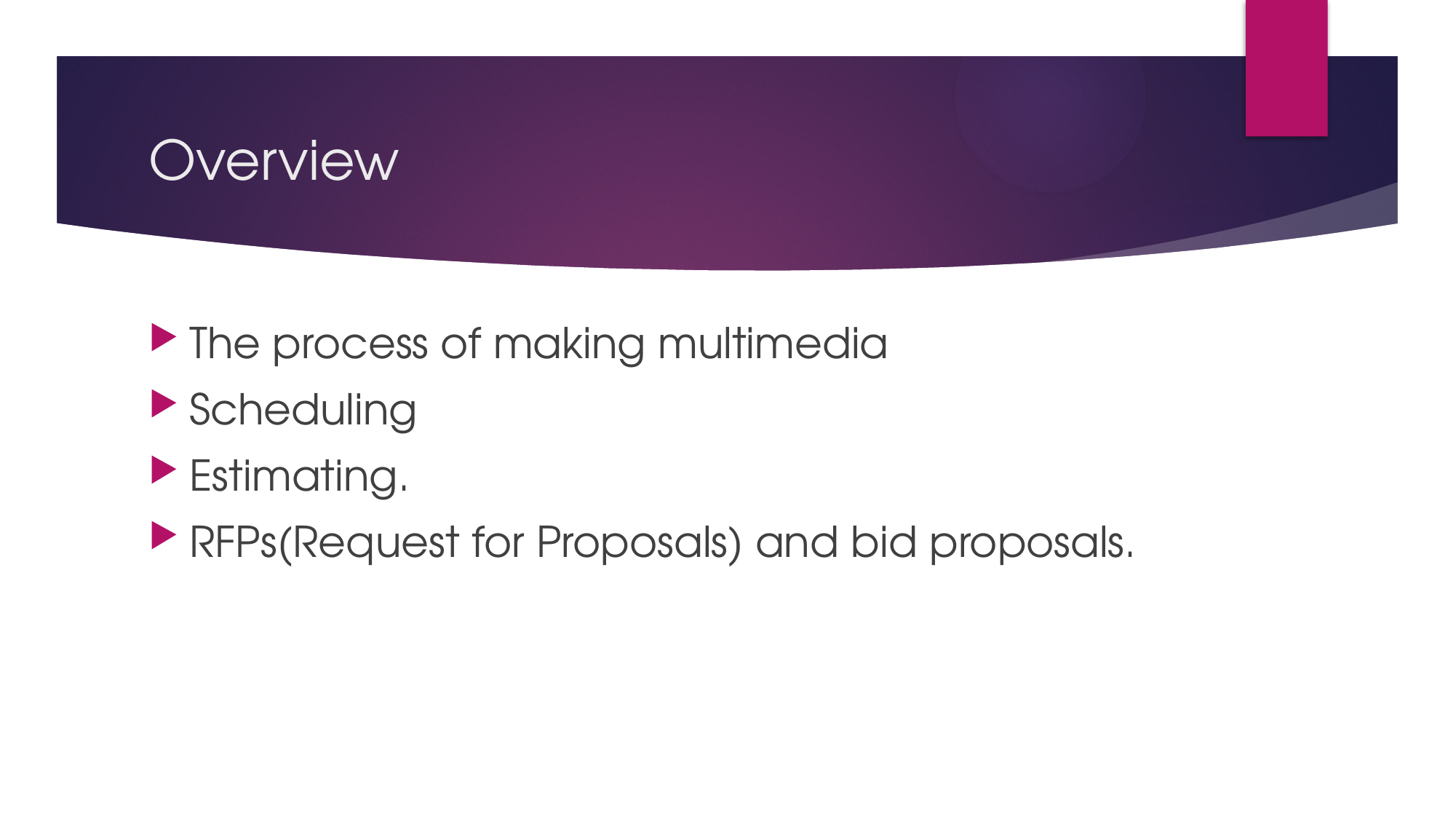

# Overview
The process of making multimedia
Scheduling
Estimating.
RFPs(Request for Proposals) and bid proposals.